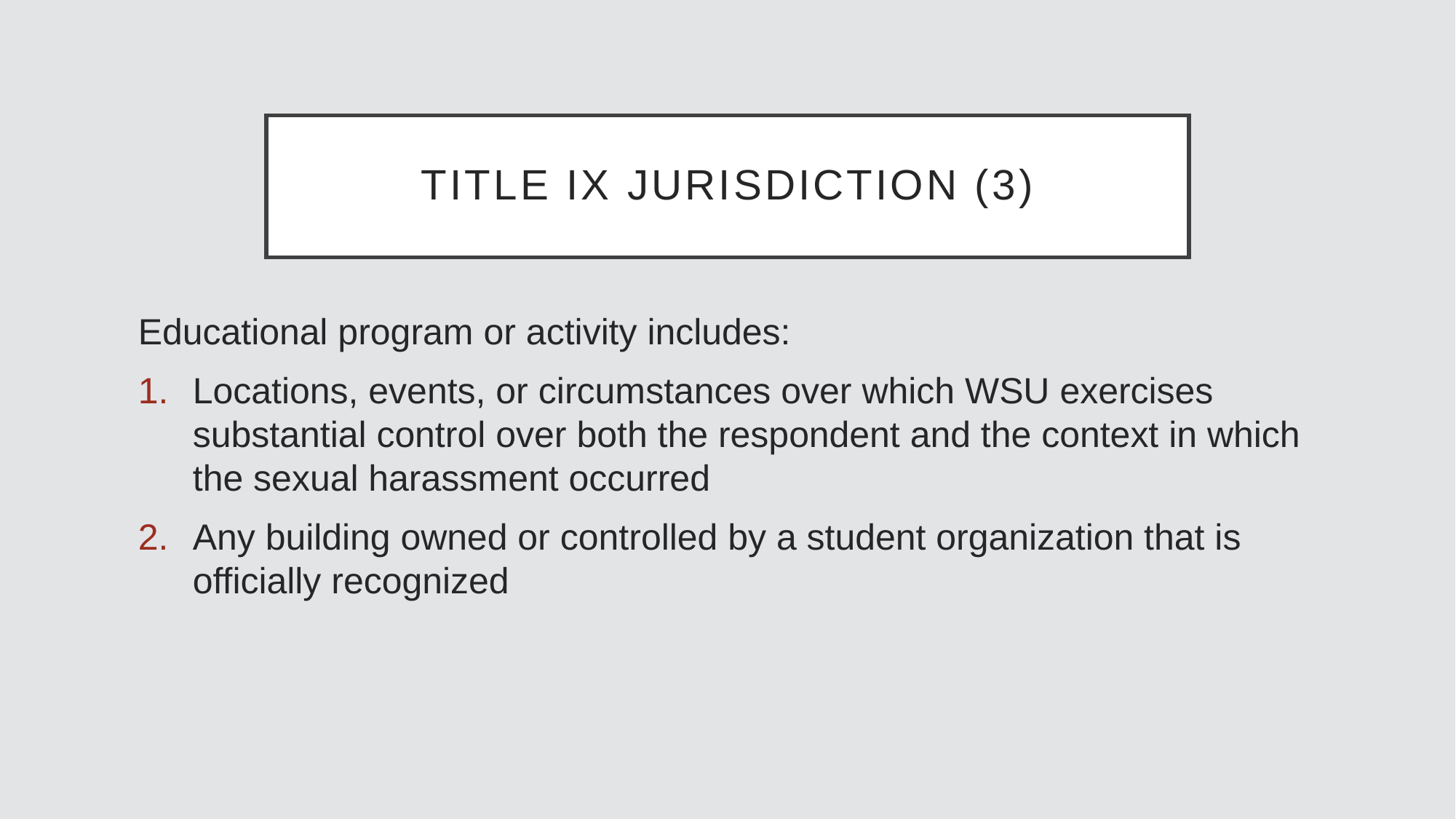

# Title IX jurisdiction (3)
Educational program or activity includes:
Locations, events, or circumstances over which WSU exercises substantial control over both the respondent and the context in which the sexual harassment occurred
Any building owned or controlled by a student organization that is officially recognized